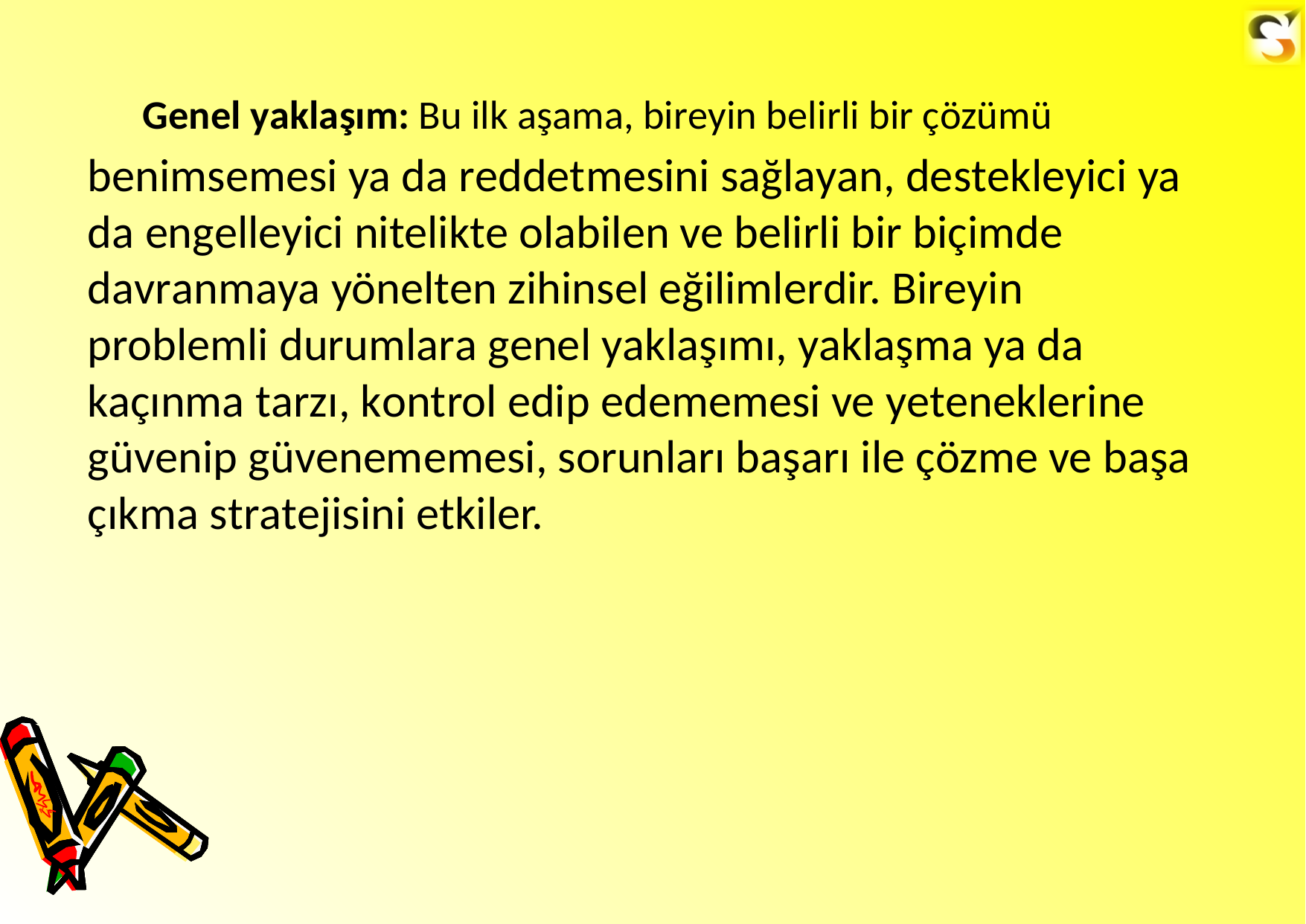

Genel yaklaşım: Bu ilk aşama, bireyin belirli bir çözümü
benimsemesi ya da reddetmesini sağlayan, destekleyici ya da engelleyici nitelikte olabilen ve belirli bir biçimde davranmaya yönelten zihinsel eğilimlerdir. Bireyin problemli durumlara genel yaklaşımı, yaklaşma ya da kaçınma tarzı, kontrol edip edememesi ve yeteneklerine güvenip güvenememesi, sorunları başarı ile çözme ve başa çıkma stratejisini etkiler.